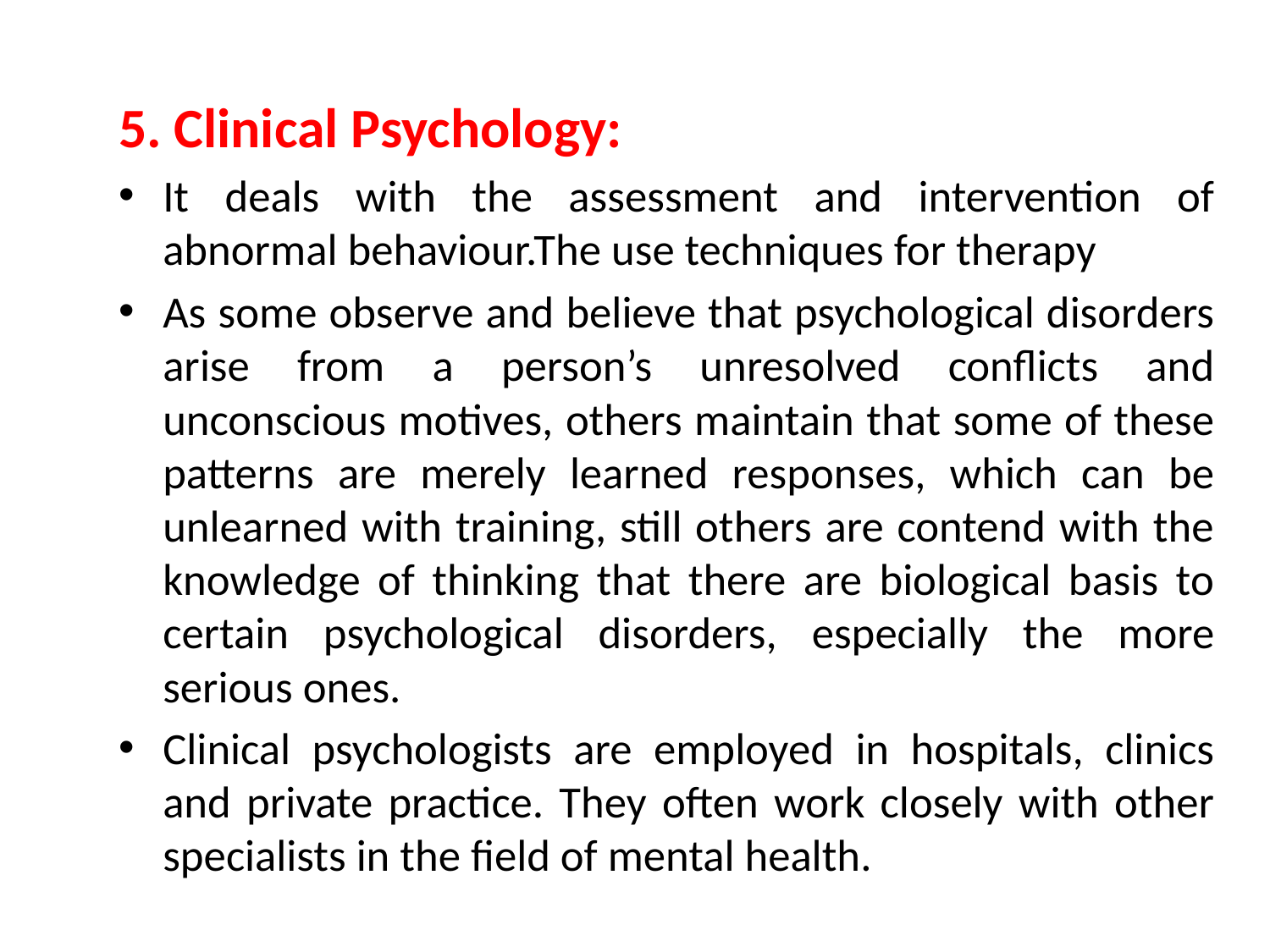

5. Clinical Psychology:
It deals with the assessment and intervention of abnormal behaviour.The use techniques for therapy
As some observe and believe that psychological disorders arise from a person’s unresolved conflicts and unconscious motives, others maintain that some of these patterns are merely learned responses, which can be unlearned with training, still others are contend with the knowledge of thinking that there are biological basis to certain psychological disorders, especially the more serious ones.
Clinical psychologists are employed in hospitals, clinics and private practice. They often work closely with other specialists in the field of mental health.